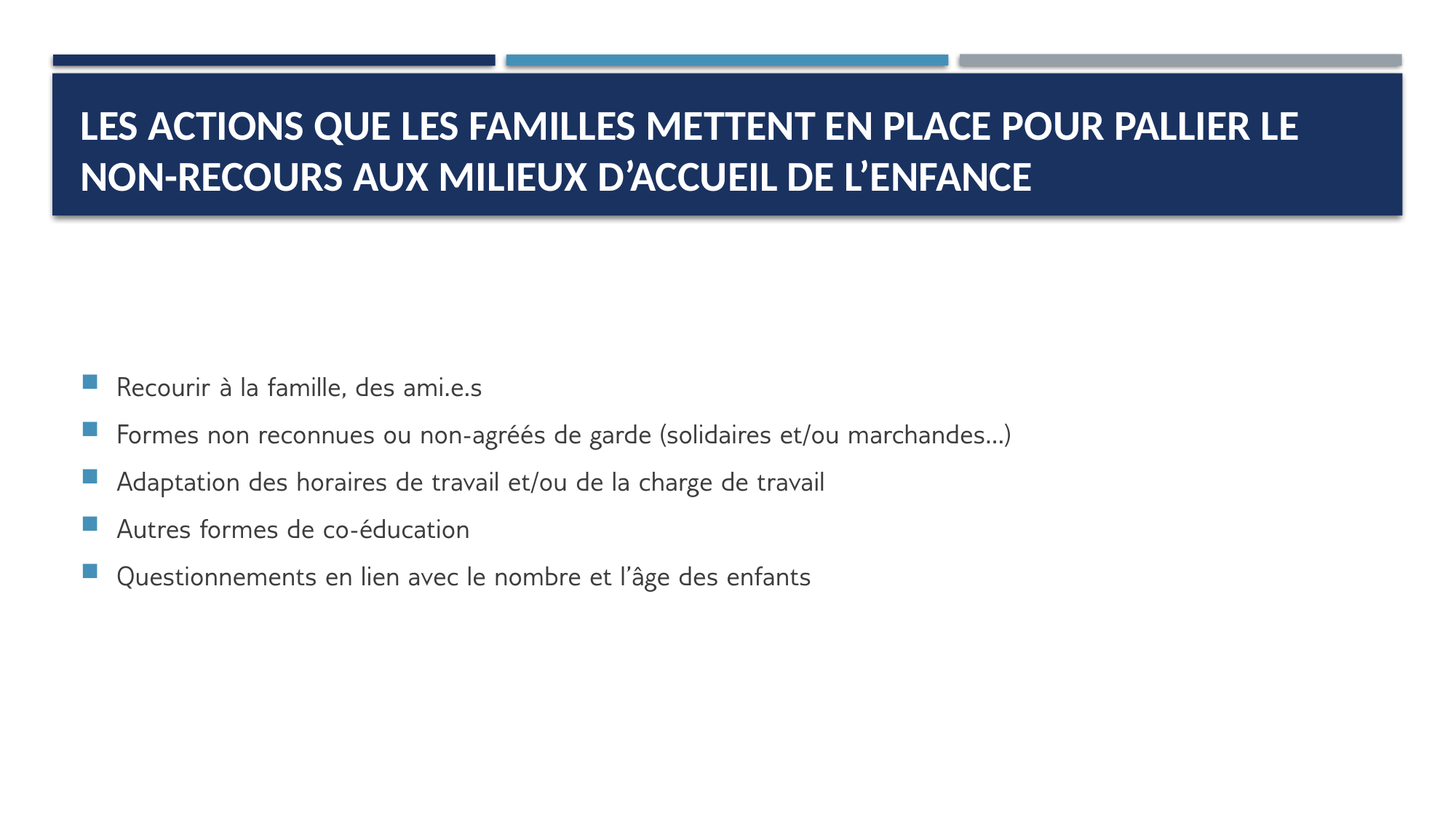

# LES ACTIONS QUE LES FAMILLES METTENT EN PLACE POUR PALLIER LE NON-RECOURS AUX MILIEUX D’ACCUEIL DE L’ENFANCE
Recourir à la famille, des ami.e.s
Formes non reconnues ou non-agréés de garde (solidaires et/ou marchandes…)
Adaptation des horaires de travail et/ou de la charge de travail
Autres formes de co-éducation
Questionnements en lien avec le nombre et l’âge des enfants